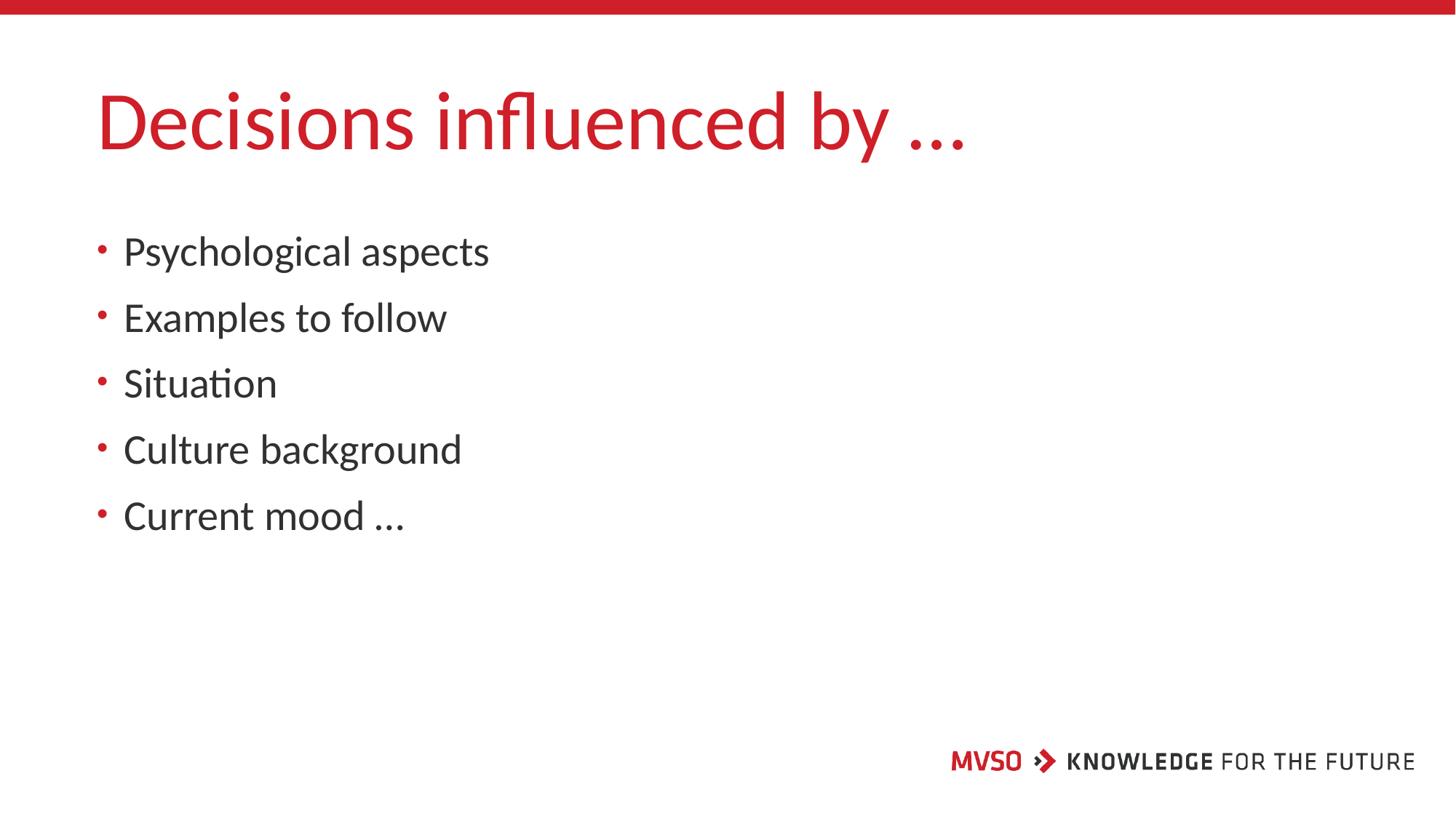

# Decisions influenced by …
Psychological aspects
Examples to follow
Situation
Culture background
Current mood …